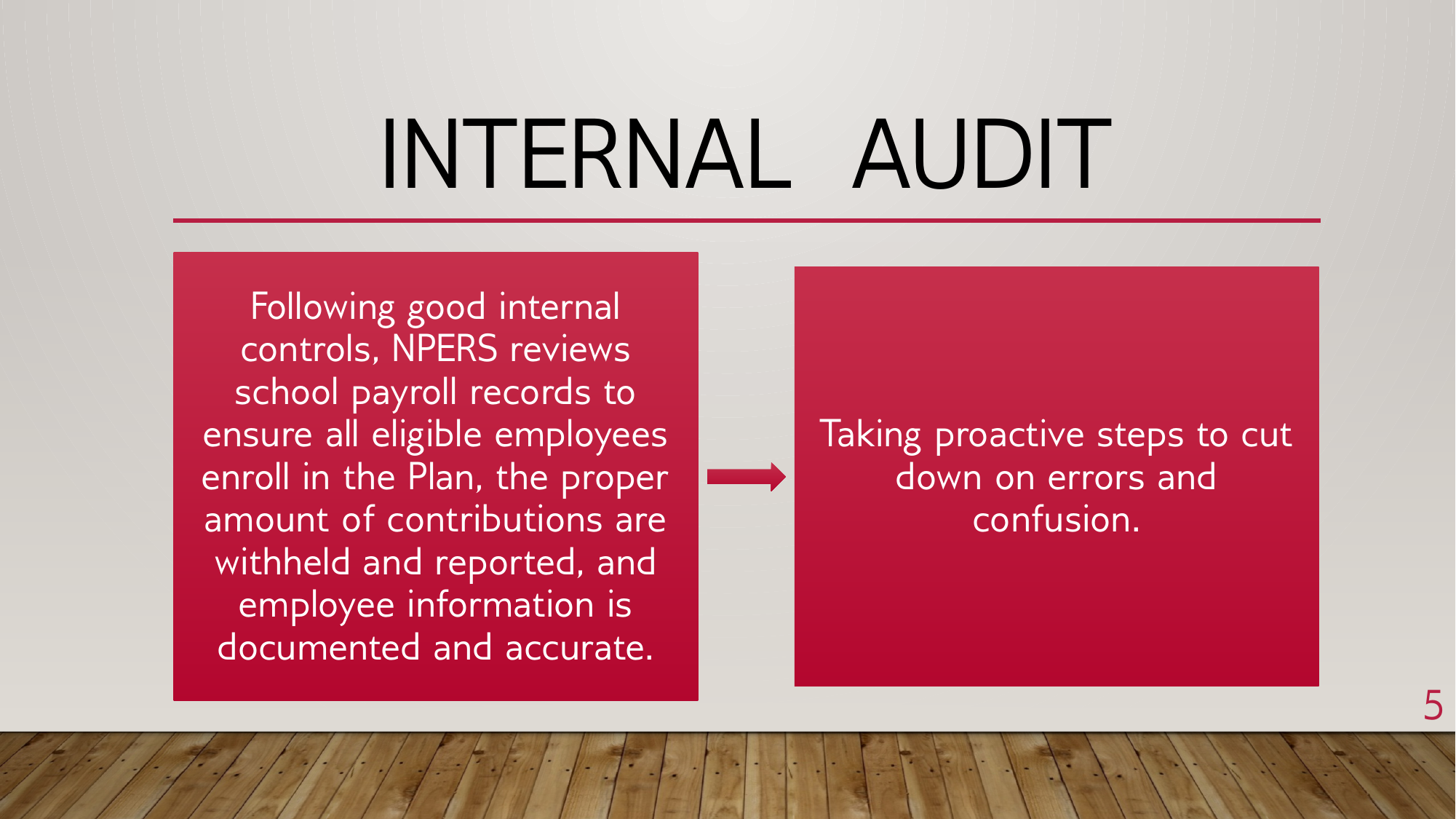

# INTERNAL  AUDIT
Following good internal controls, NPERS reviews school payroll records to ensure all eligible employees enroll in the Plan, the proper amount of contributions are withheld and reported, and employee information is documented and accurate.
Taking proactive steps to cut down on errors and confusion.
5